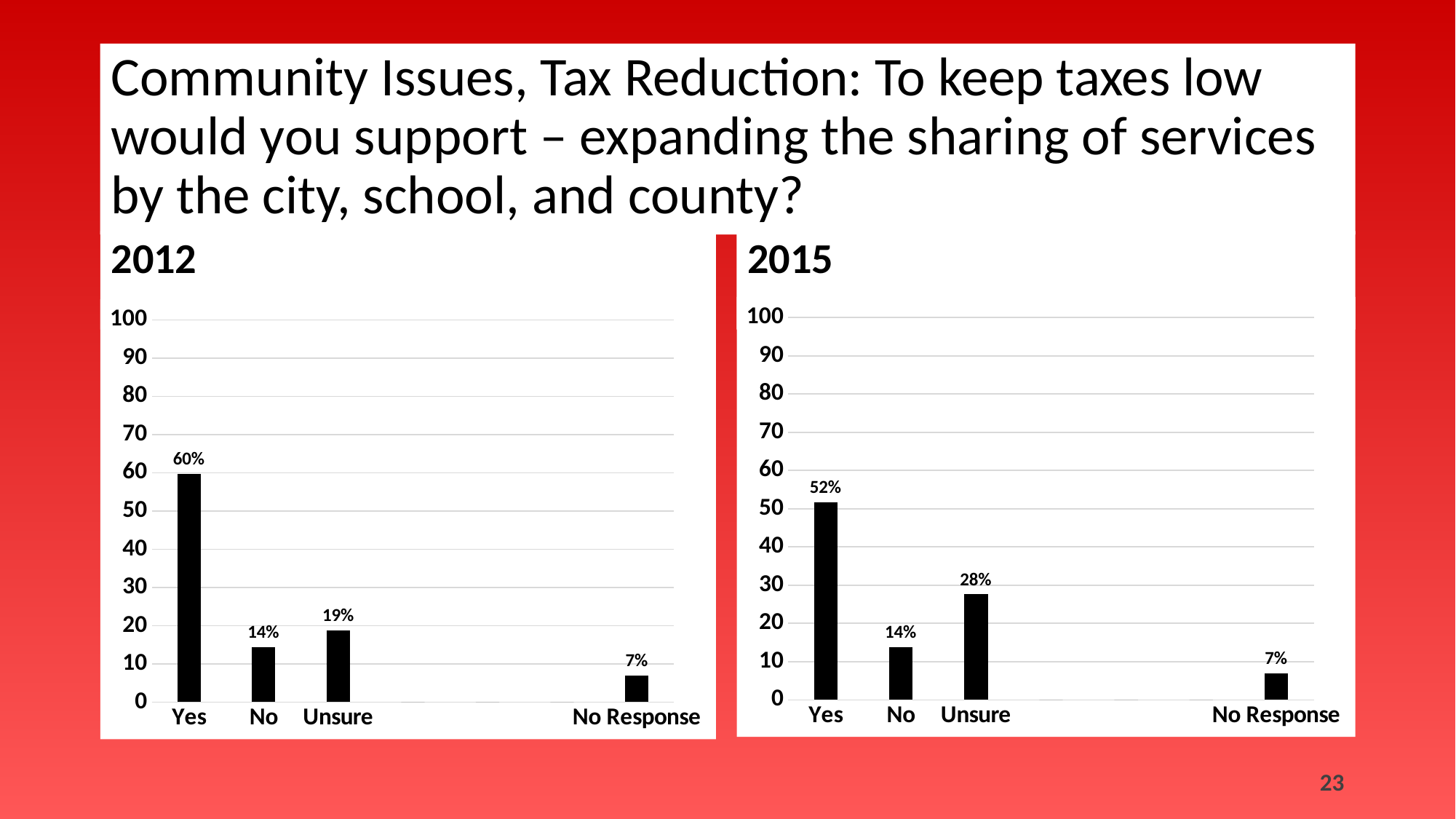

Community Issues, Tax Reduction: To keep taxes low would you support – expanding the sharing of services by the city, school, and county?
2012
2015

### Chart

| Category |  |
|---|---|
| Yes | 51.724137931034484 |
| No | 13.793103448275861 |
| Unsure | 27.586206896551722 |
|  | 0.0 |
|  | 0.0 |
|  | 0.0 |
| No Response | 6.896551724137931 |

### Chart

| Category |  |
|---|---|
| Yes | 59.74729241877257 |
| No | 14.440433212996389 |
| Unsure | 18.772563176895307 |
|  | 0.0 |
|  | 0.0 |
|  | 0.0 |
| No Response | 7.039711191335741 |
23